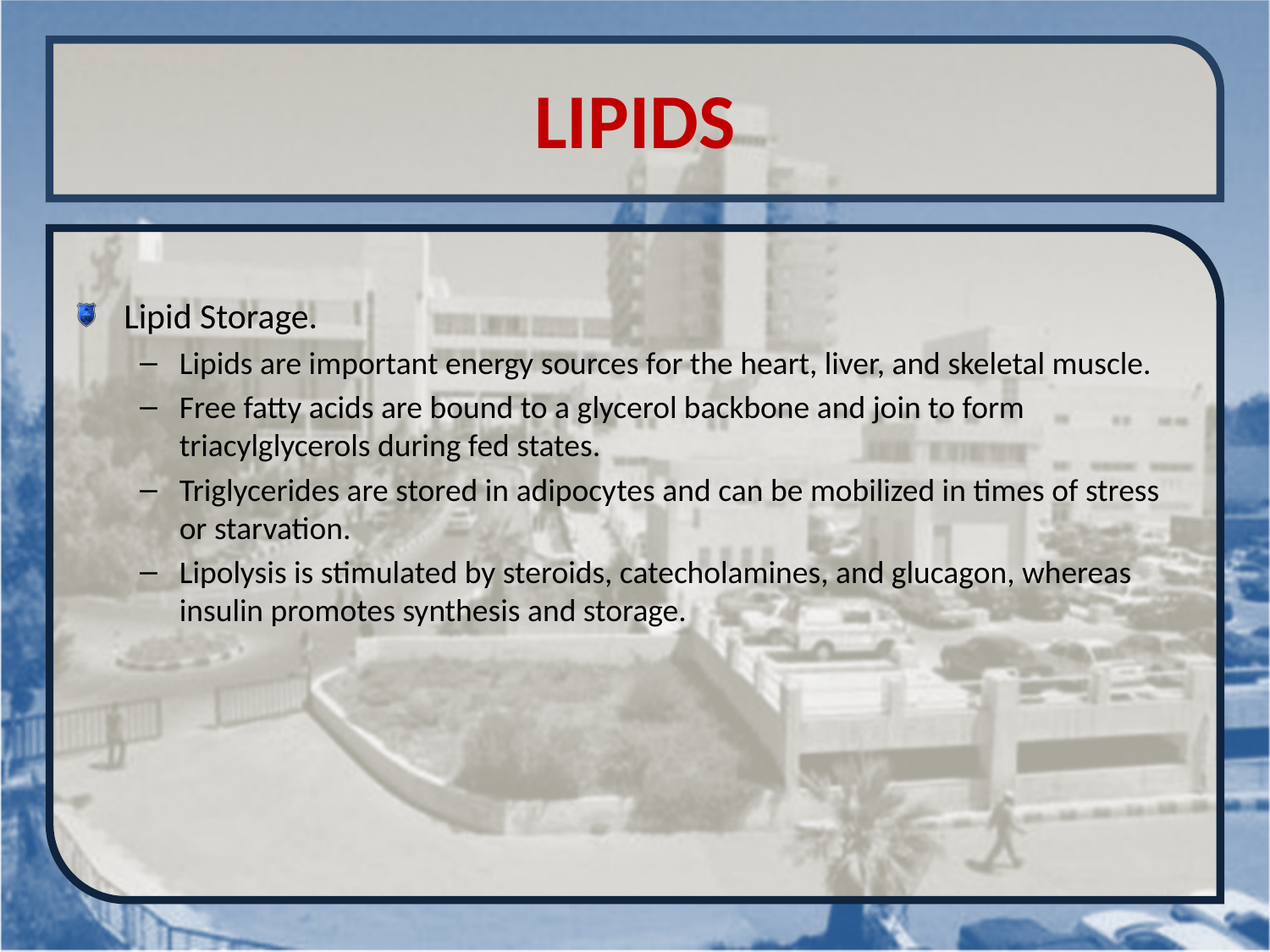

# LIPIDS

Lipid Storage.
Lipids are important energy sources for the heart, liver, and skeletal muscle.
Free fatty acids are bound to a glycerol backbone and join to form triacylglycerols during fed states.
Triglycerides are stored in adipocytes and can be mobilized in times of stress or starvation.
Lipolysis is stimulated by steroids, catecholamines, and glucagon, whereas insulin promotes synthesis and storage.